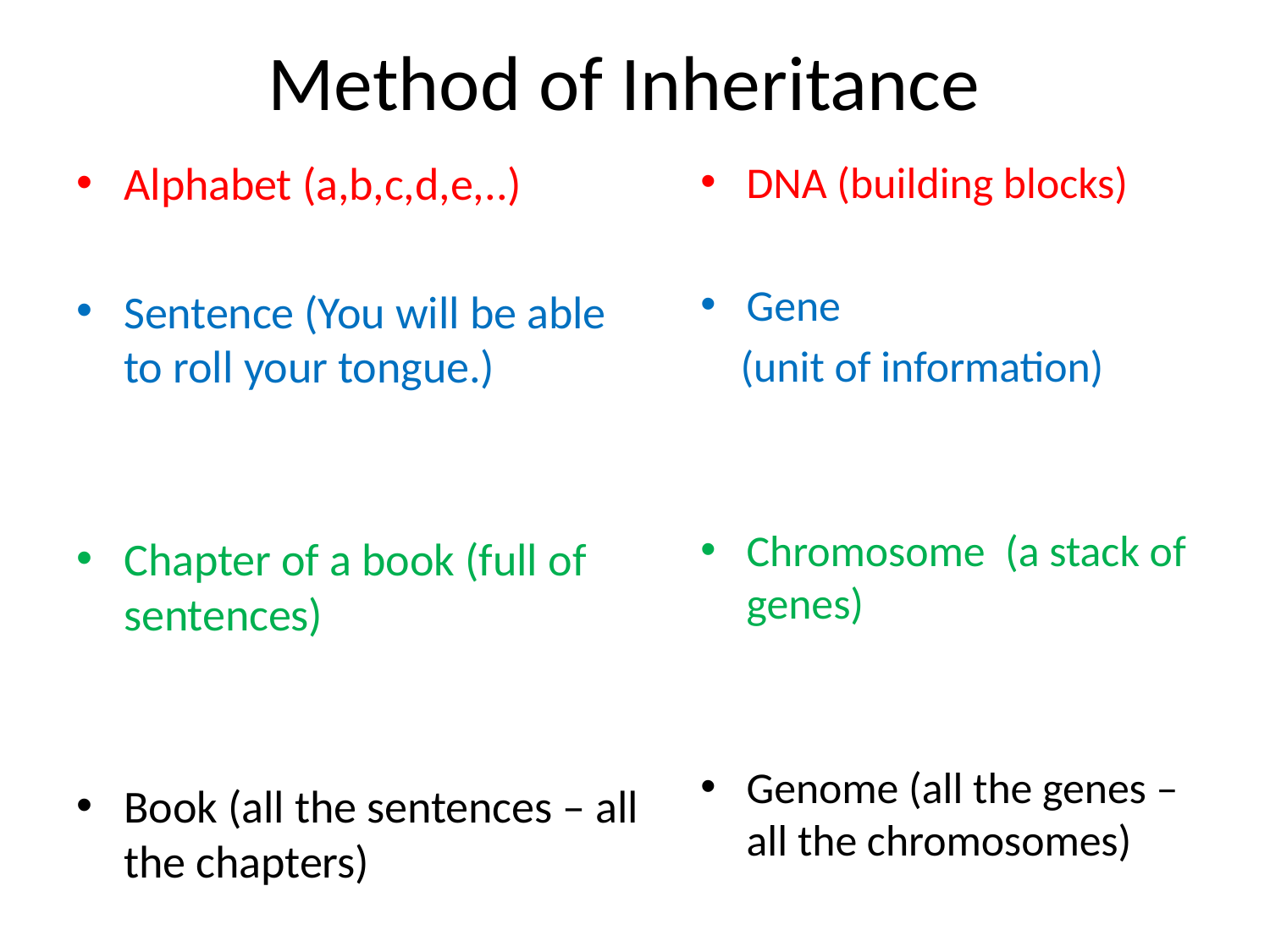

# Method of Inheritance
Alphabet (a,b,c,d,e,..)

Sentence (You will be able to roll your tongue.)

Chapter of a book (full of sentences)

Book (all the sentences – all the chapters)
DNA (building blocks)

Gene
    (unit of information)

Chromosome  (a stack of genes)

Genome (all the genes – all the chromosomes)